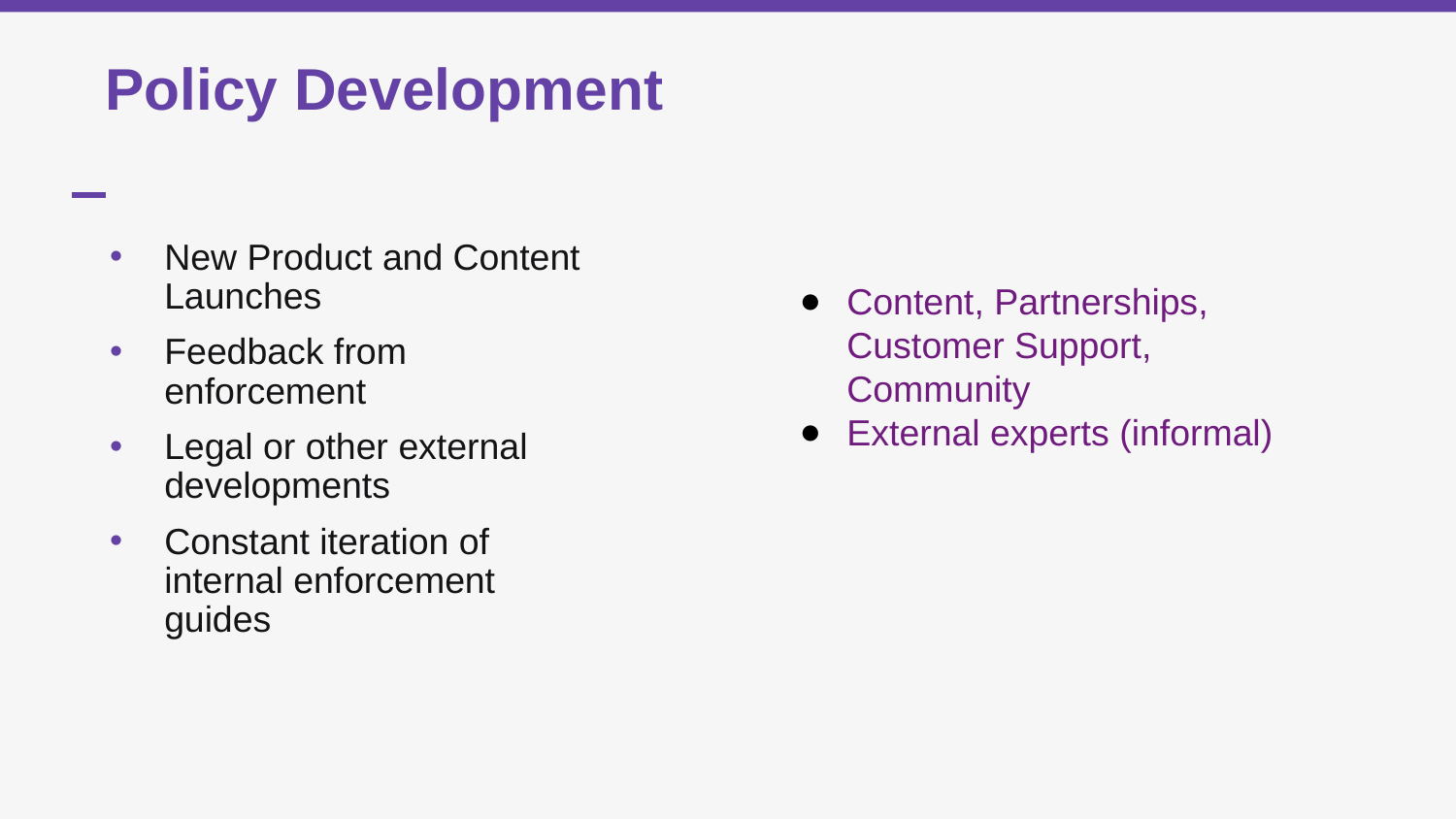

Policy Development
New Product and Content Launches
Feedback from enforcement
Legal or other external developments
Constant iteration of internal enforcement guides
Content, Partnerships, Customer Support, Community
External experts (informal)